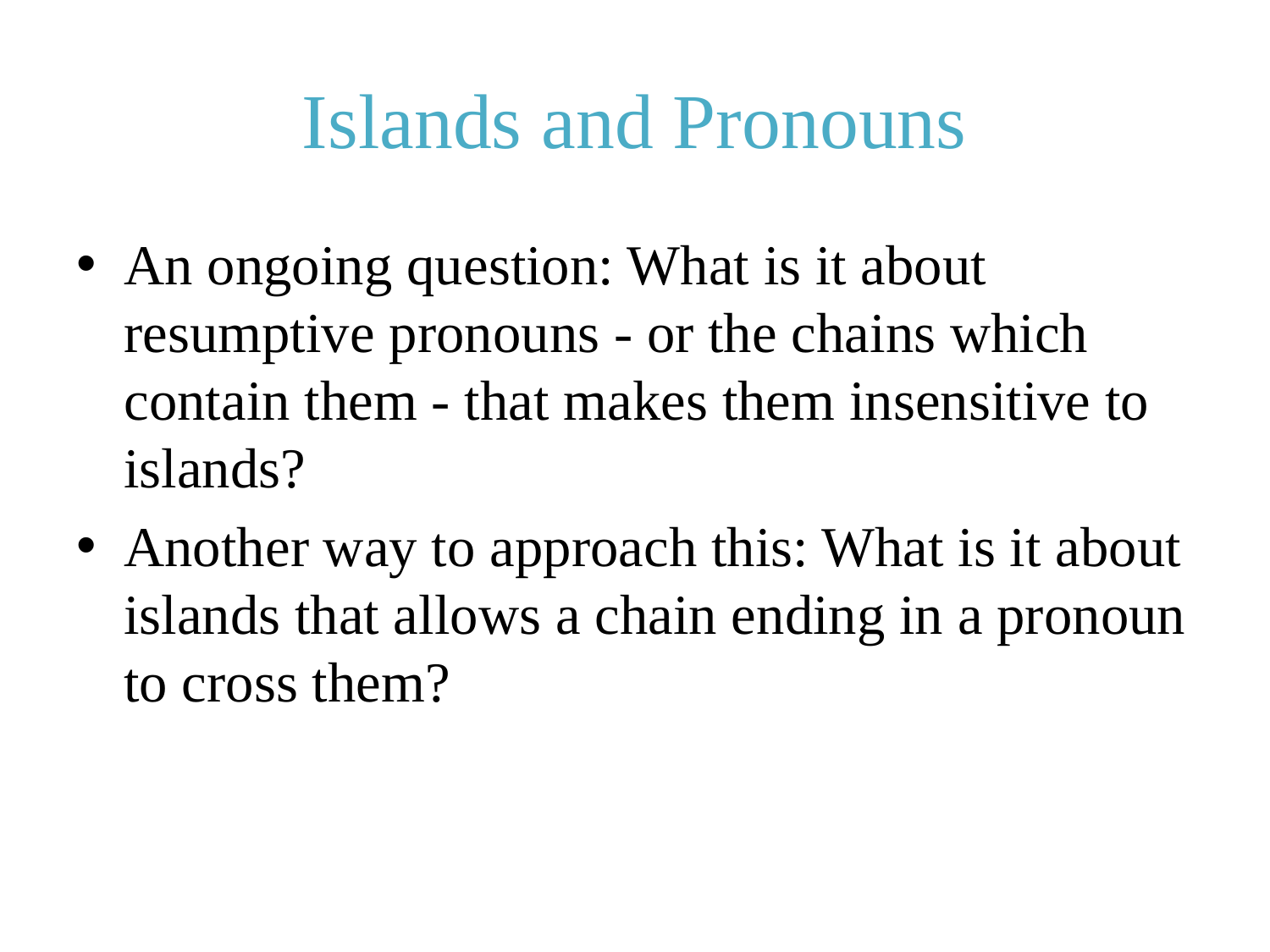

# Islands and Pronouns
An ongoing question: What is it about resumptive pronouns - or the chains which contain them - that makes them insensitive to islands?
Another way to approach this: What is it about islands that allows a chain ending in a pronoun to cross them?